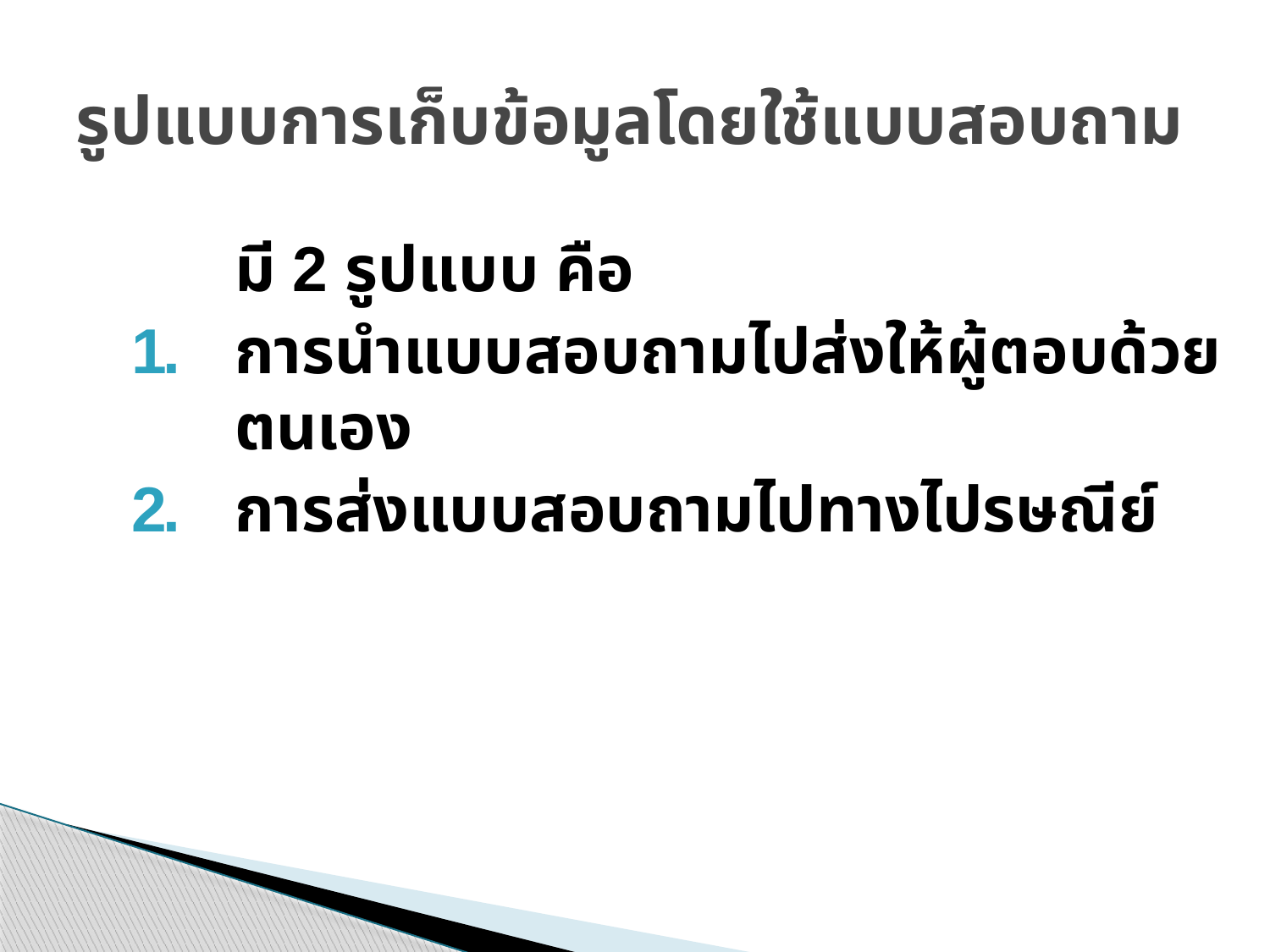

# รูปแบบการเก็บข้อมูลโดยใช้แบบสอบถาม
	มี 2 รูปแบบ คือ
การนำแบบสอบถามไปส่งให้ผู้ตอบด้วยตนเอง
การส่งแบบสอบถามไปทางไปรษณีย์